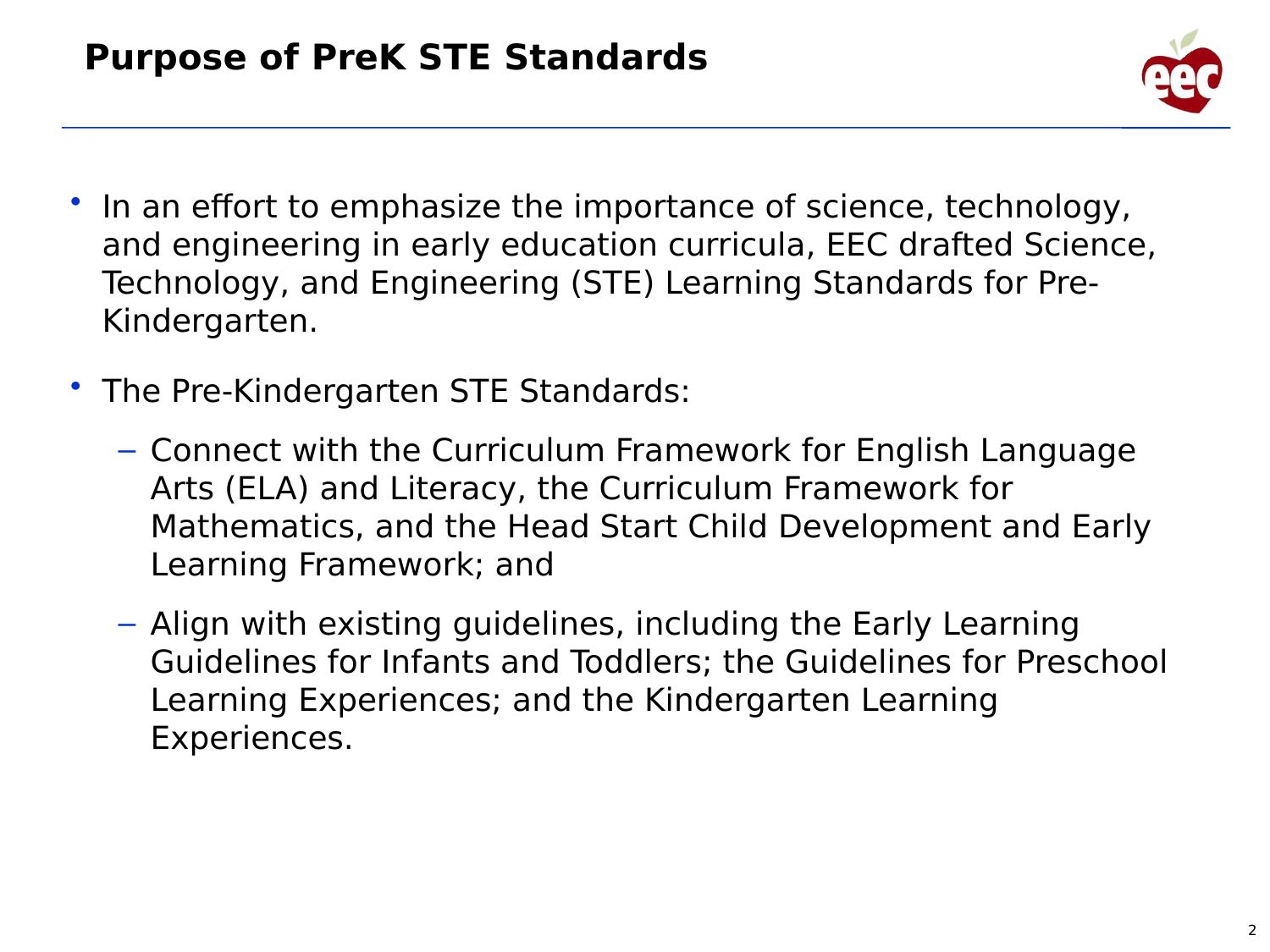

# Purpose of PreK STE Standards
In an effort to emphasize the importance of science, technology, and engineering in early education curricula, EEC drafted Science, Technology, and Engineering (STE) Learning Standards for Pre-Kindergarten.
The Pre-Kindergarten STE Standards:
Connect with the Curriculum Framework for English Language Arts (ELA) and Literacy, the Curriculum Framework for Mathematics, and the Head Start Child Development and Early Learning Framework; and
Align with existing guidelines, including the Early Learning Guidelines for Infants and Toddlers; the Guidelines for Preschool Learning Experiences; and the Kindergarten Learning Experiences.

2